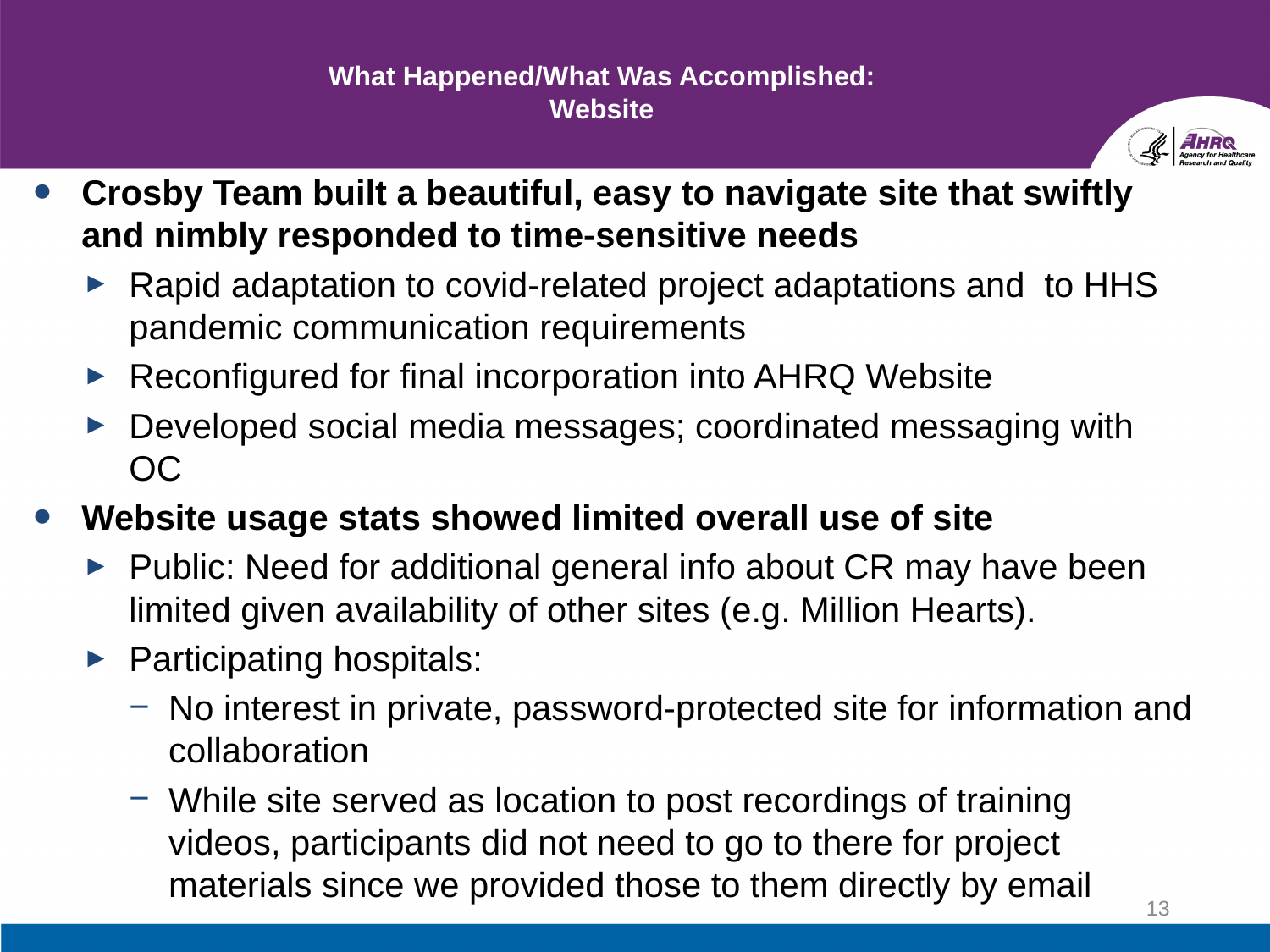

# What Happened/What Was Accomplished: Website
Crosby Team built a beautiful, easy to navigate site that swiftly and nimbly responded to time-sensitive needs
Rapid adaptation to covid-related project adaptations and  to HHS pandemic communication requirements
Reconfigured for final incorporation into AHRQ Website
Developed social media messages; coordinated messaging with OC
Website usage stats showed limited overall use of site
Public: Need for additional general info about CR may have been limited given availability of other sites (e.g. Million Hearts).
Participating hospitals:
No interest in private, password-protected site for information and collaboration
While site served as location to post recordings of training videos, participants did not need to go to there for project materials since we provided those to them directly by email

13